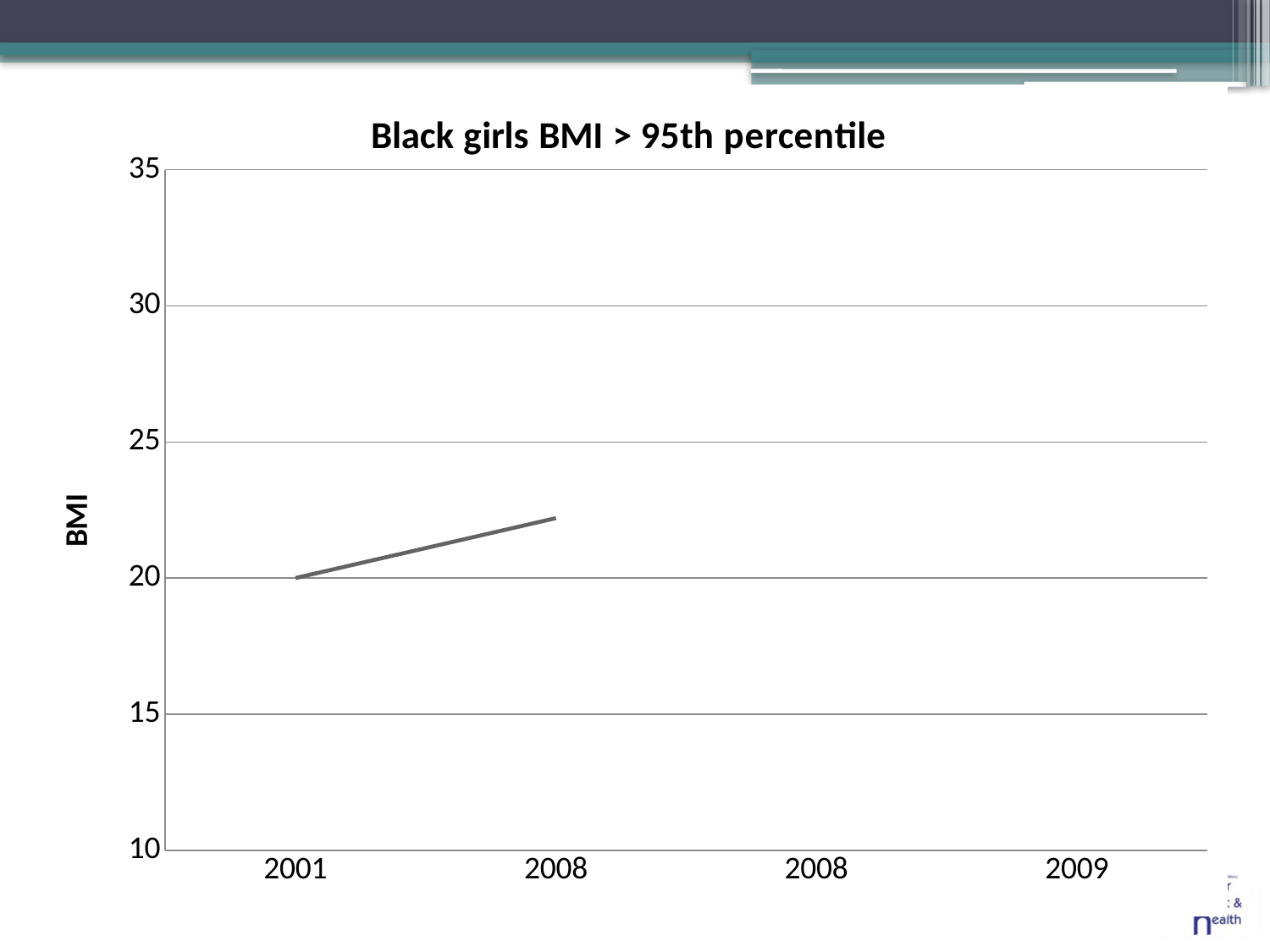

### Chart: Black girls BMI > 95th percentile

| Category | Series 1 |
|---|---|
| 2001 | 20.0 |
| 2008 | 22.2 |
| 2008 | None |
| 2009 | None |